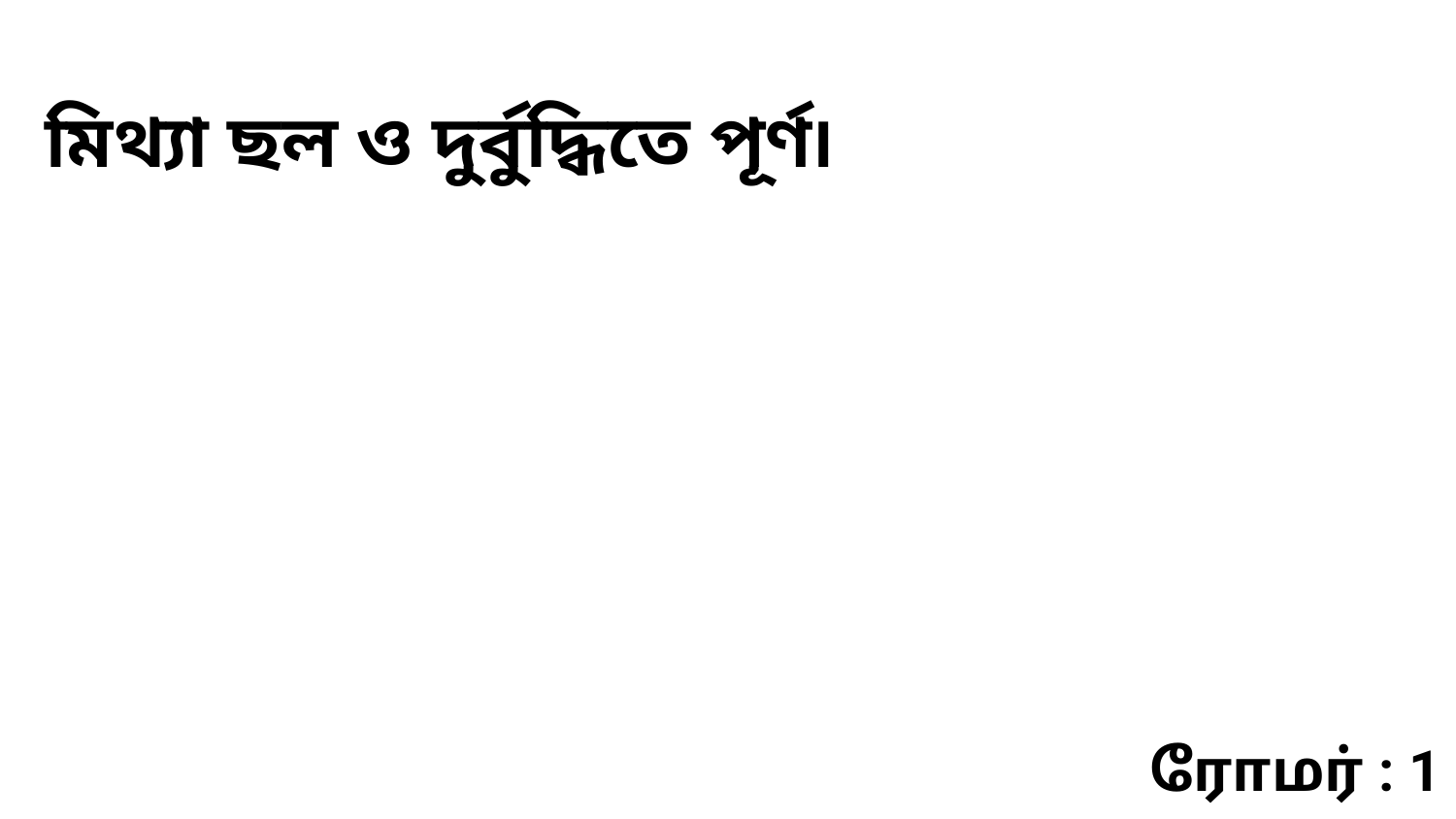

মিথ্যা ছল ও দুর্বুদ্ধিতে পূর্ণ৷
ரோமர் : 1